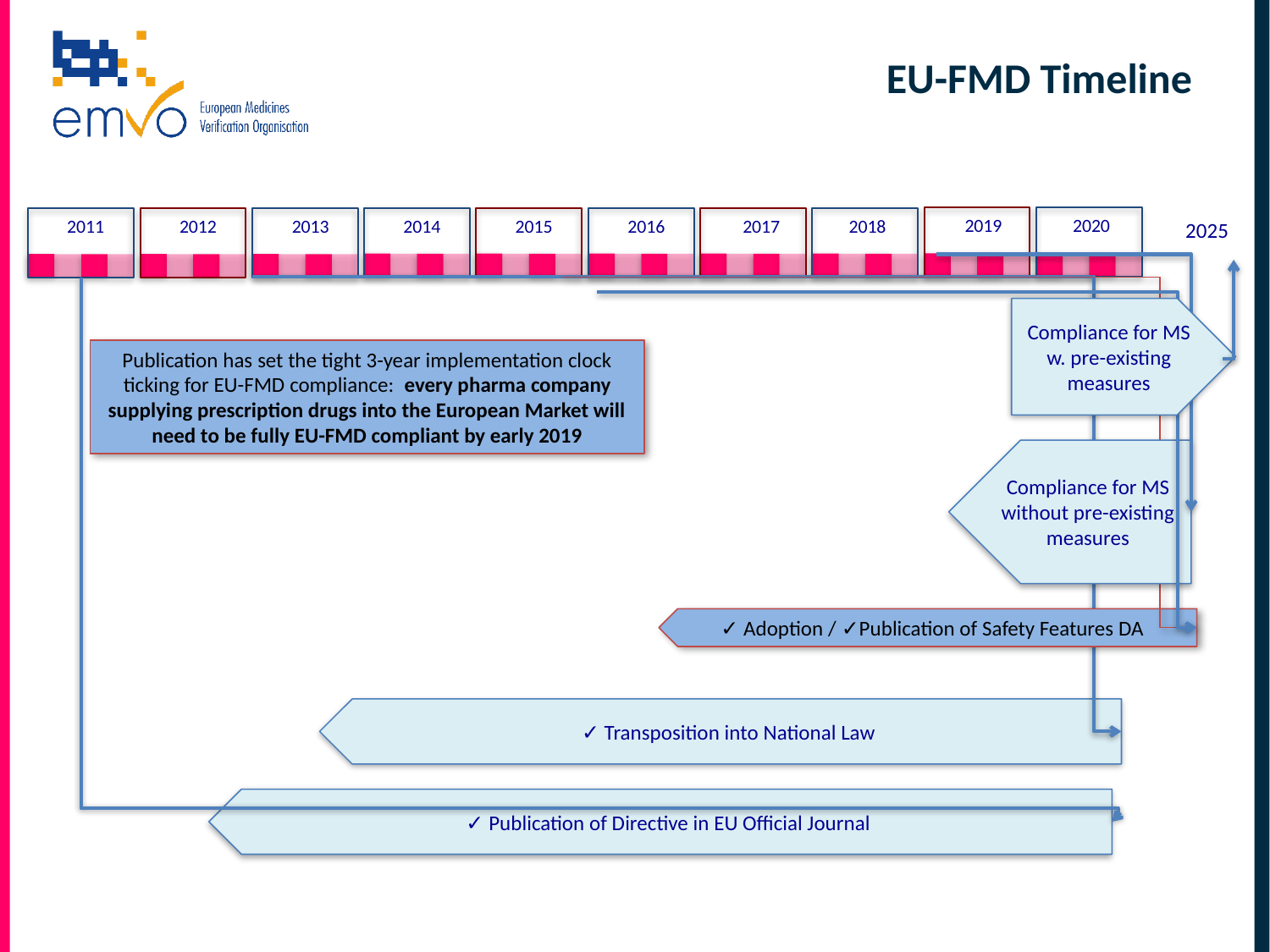

# EU-FMD Timeline

2019

2020

2017

2018
2014
2015
2016

2011
2012
2013
2025
Compliance for MS w. pre-existing measures
Compliance for MS without pre-existing measures
✓ Transposition into National Law
✓ Adoption / ✓Publication of Safety Features DA
✓ Publication of Directive in EU Official Journal
Publication has set the tight 3-year implementation clock ticking for EU-FMD compliance:  every pharma company supplying prescription drugs into the European Market will need to be fully EU-FMD compliant by early 2019